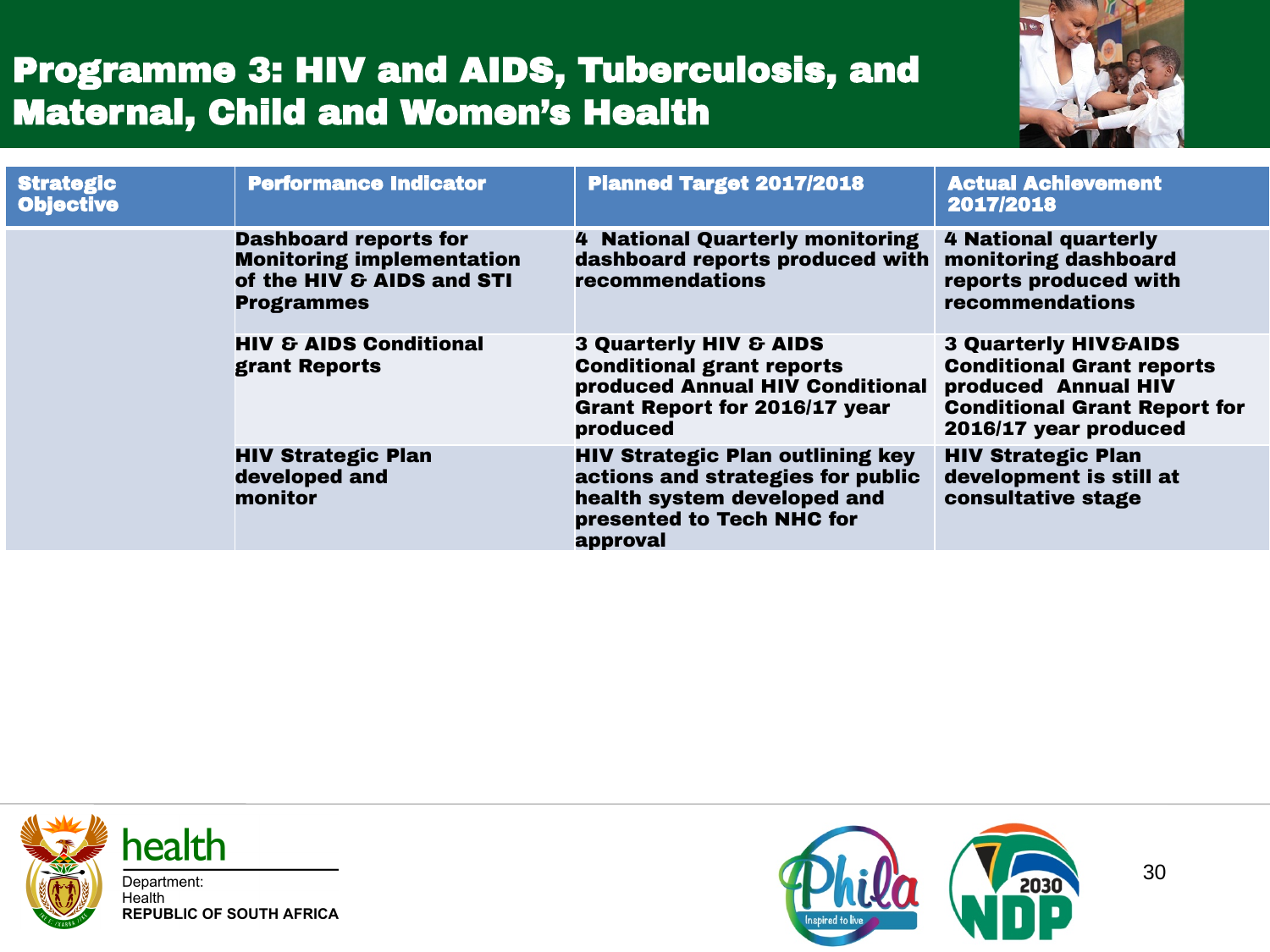

Programme 3: HIV and AIDS, Tuberculosis, and
Maternal, Child and Women’s Health
| Strategic Objective | Performance Indicator | Planned Target 2017/2018 | Actual Achievement 2017/2018 |
| --- | --- | --- | --- |
|  | Dashboard reports for Monitoring implementation of the HIV & AIDS and STI Programmes | 4 National Quarterly monitoring dashboard reports produced with recommendations | 4 National quarterly monitoring dashboard reports produced with recommendations |
|  | HIV & AIDS Conditional grant Reports | 3 Quarterly HIV & AIDS Conditional grant reports produced Annual HIV Conditional Grant Report for 2016/17 year produced | 3 Quarterly HIV&AIDS Conditional Grant reports produced Annual HIV Conditional Grant Report for 2016/17 year produced |
|  | HIV Strategic Plan developed and monitor | HIV Strategic Plan outlining key actions and strategies for public health system developed and presented to Tech NHC for approval | HIV Strategic Plan development is still at consultative stage |
30